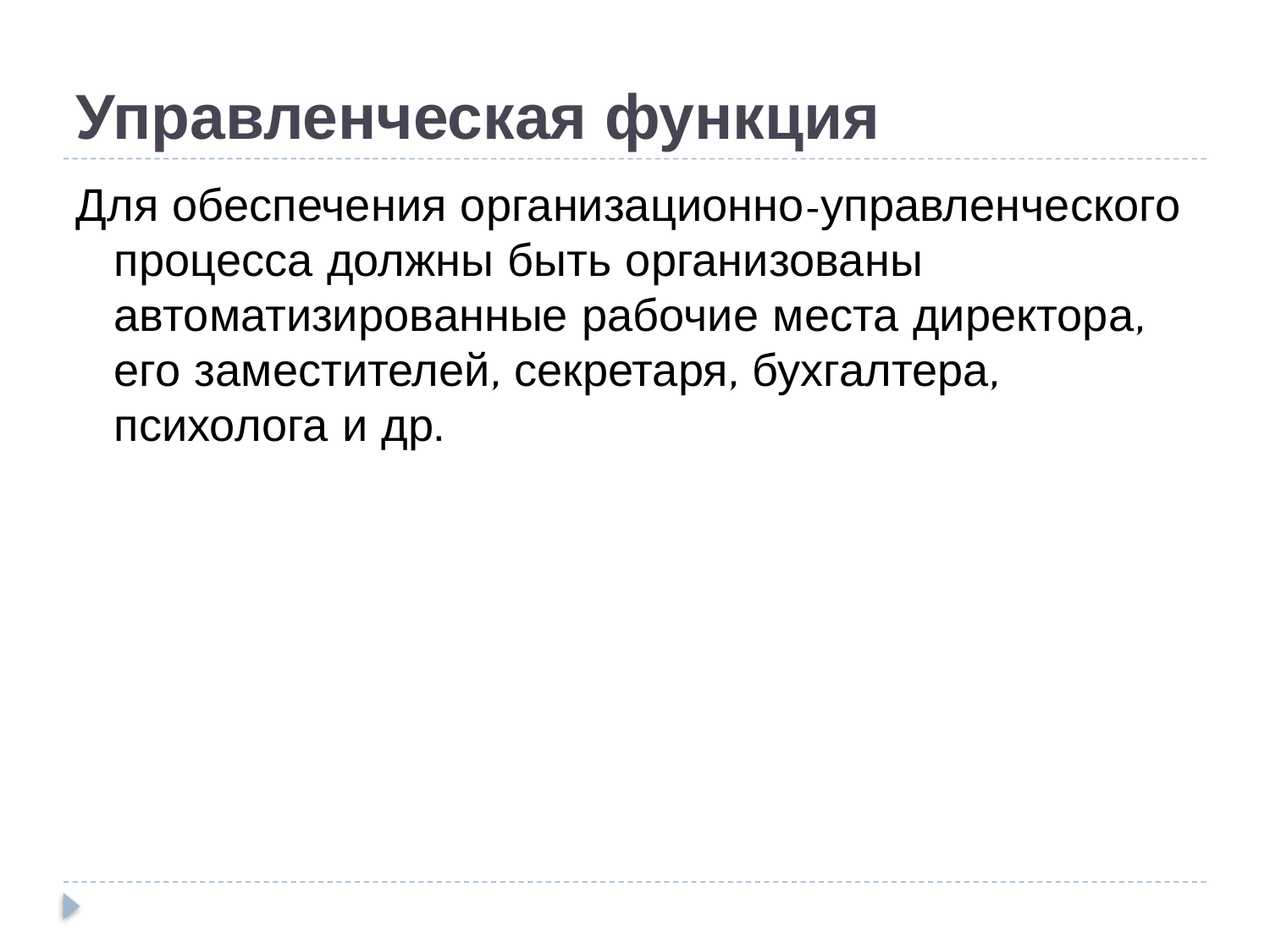

# Управленческая функция
Для обеспечения организационно-управленческого процесса должны быть организованы автоматизированные рабочие места директора, его заместителей, секретаря, бухгалтера, психолога и др.